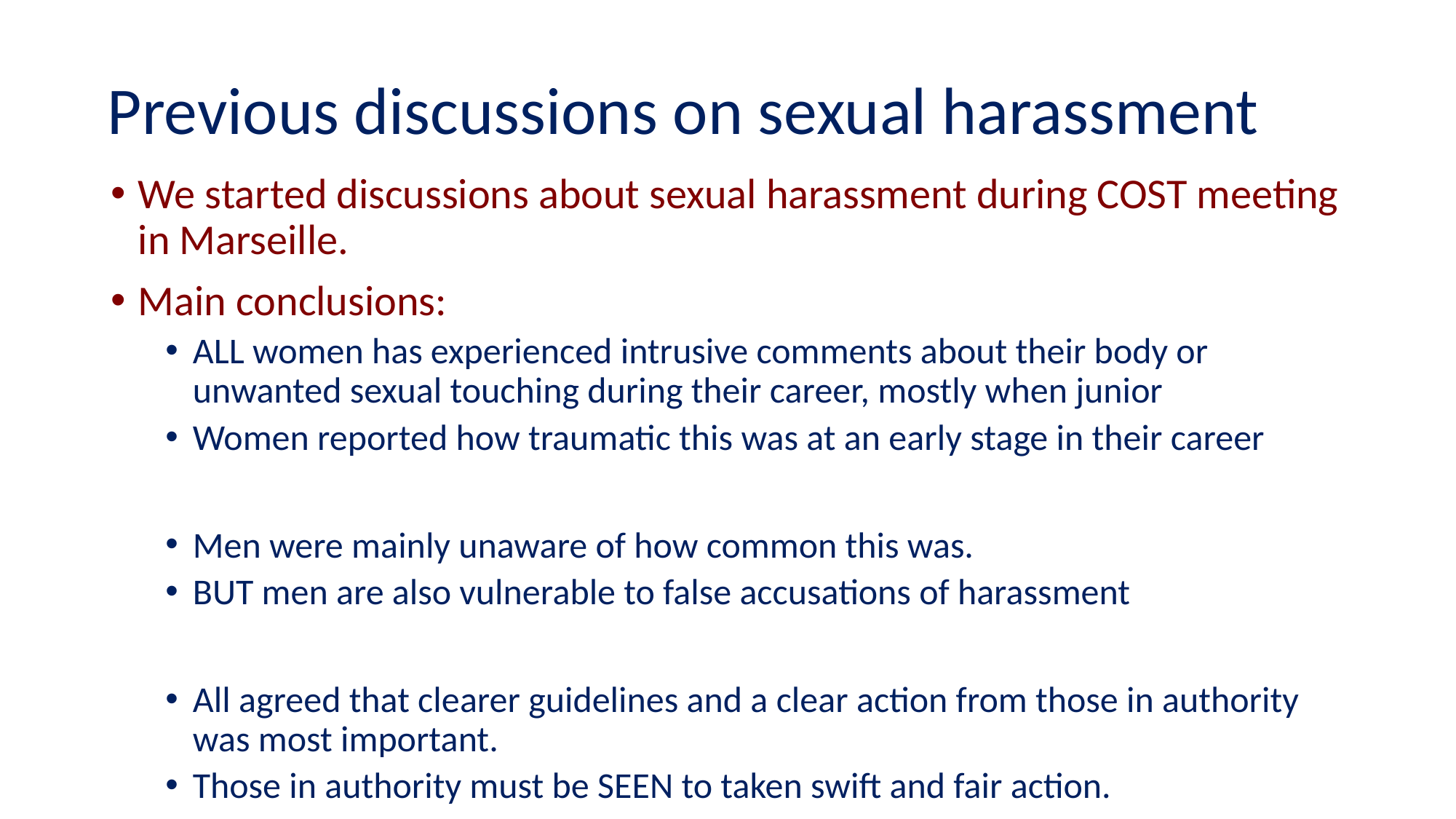

# Previous discussions on sexual harassment
We started discussions about sexual harassment during COST meeting in Marseille.
Main conclusions:
ALL women has experienced intrusive comments about their body or unwanted sexual touching during their career, mostly when junior
Women reported how traumatic this was at an early stage in their career

Men were mainly unaware of how common this was.
BUT men are also vulnerable to false accusations of harassment

All agreed that clearer guidelines and a clear action from those in authority was most important.
Those in authority must be SEEN to taken swift and fair action.